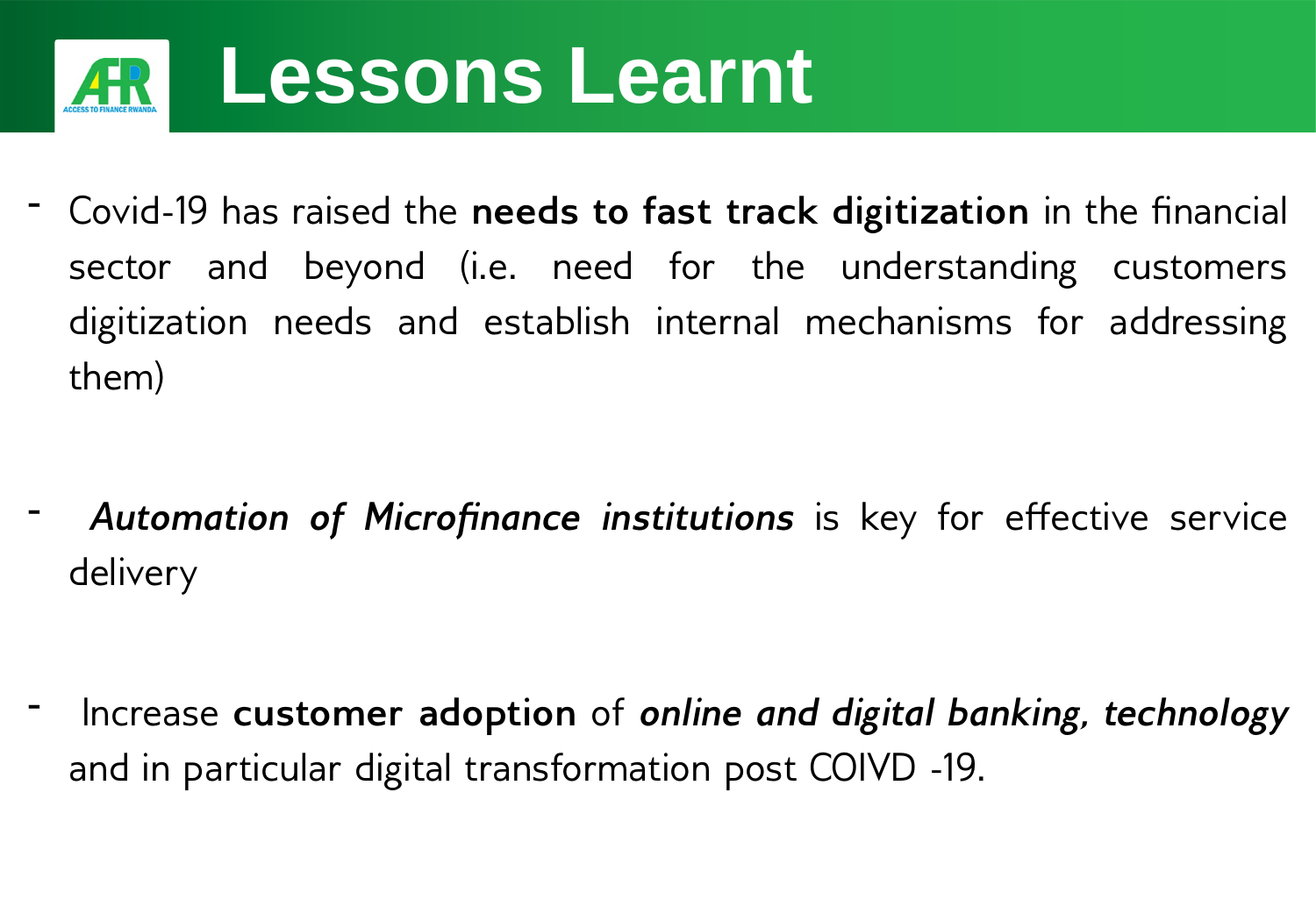

# Lessons Learnt

Covid-19 has raised the needs to fast track digitization in the financial sector and beyond (i.e. need for the understanding customers digitization needs and establish internal mechanisms for addressing them)

 Automation of Microfinance institutions is key for effective service delivery

 Increase customer adoption of online and digital banking, technology and in particular digital transformation post COIVD -19.